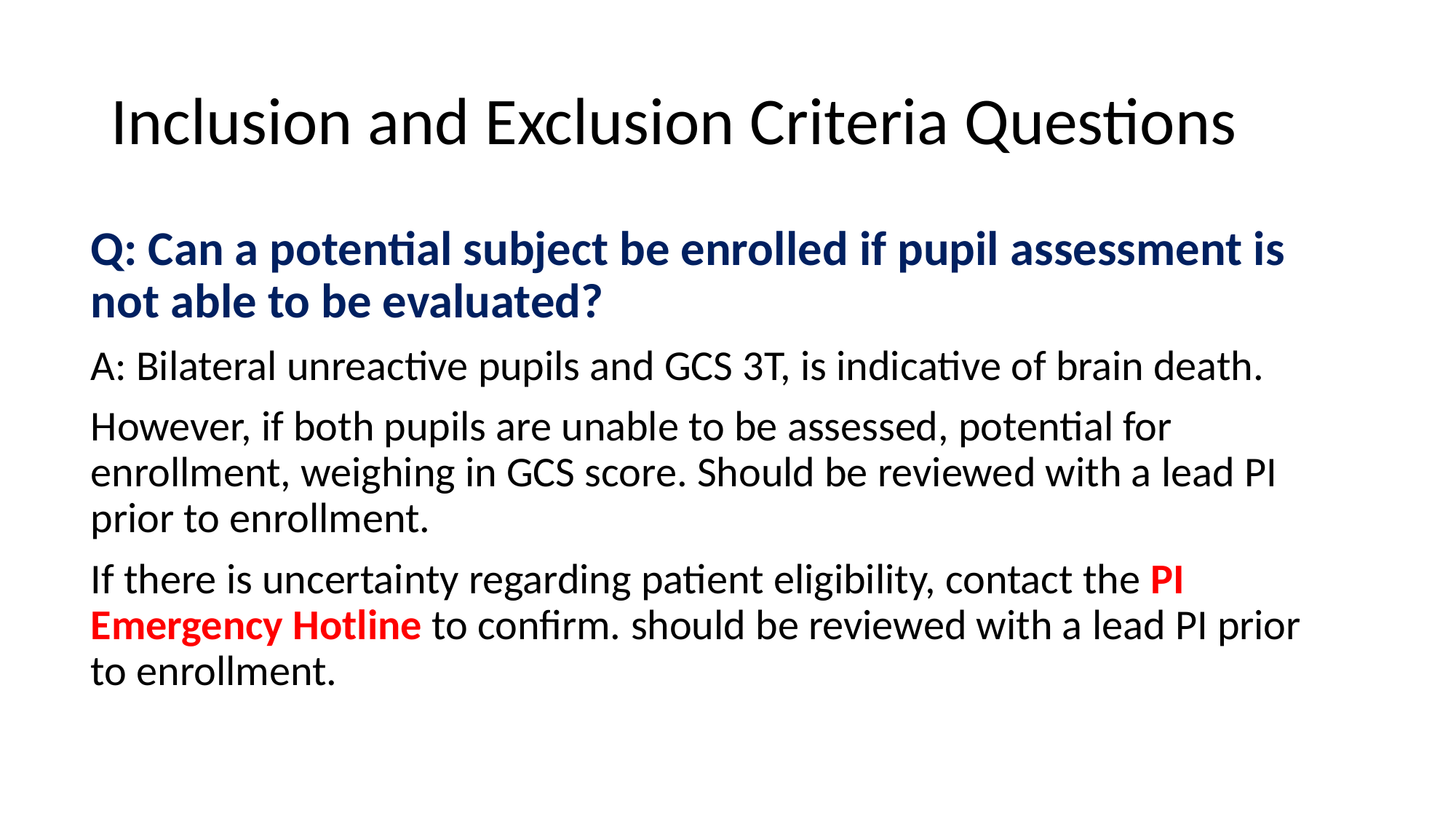

# Inclusion and Exclusion Criteria Questions
Q: Can a potential subject be enrolled if pupil assessment is not able to be evaluated?
A: Bilateral unreactive pupils and GCS 3T, is indicative of brain death.
However, if both pupils are unable to be assessed, potential for enrollment, weighing in GCS score. Should be reviewed with a lead PI prior to enrollment.
If there is uncertainty regarding patient eligibility, contact the PI Emergency Hotline to confirm. should be reviewed with a lead PI prior to enrollment.